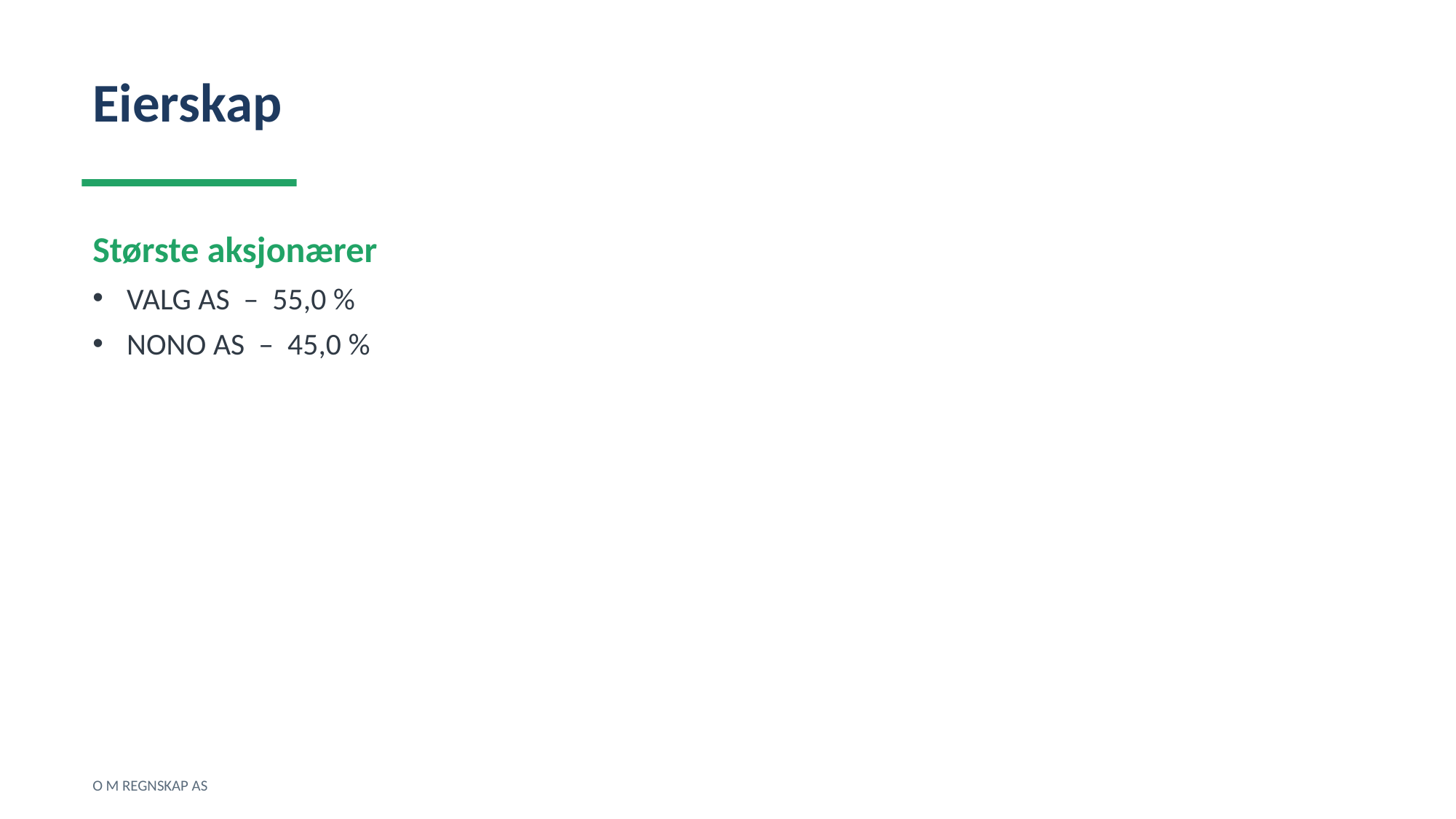

Eierskap

Største aksjonærer
VALG AS  –  55,0 %
NONO AS  –  45,0 %
O M REGNSKAP AS